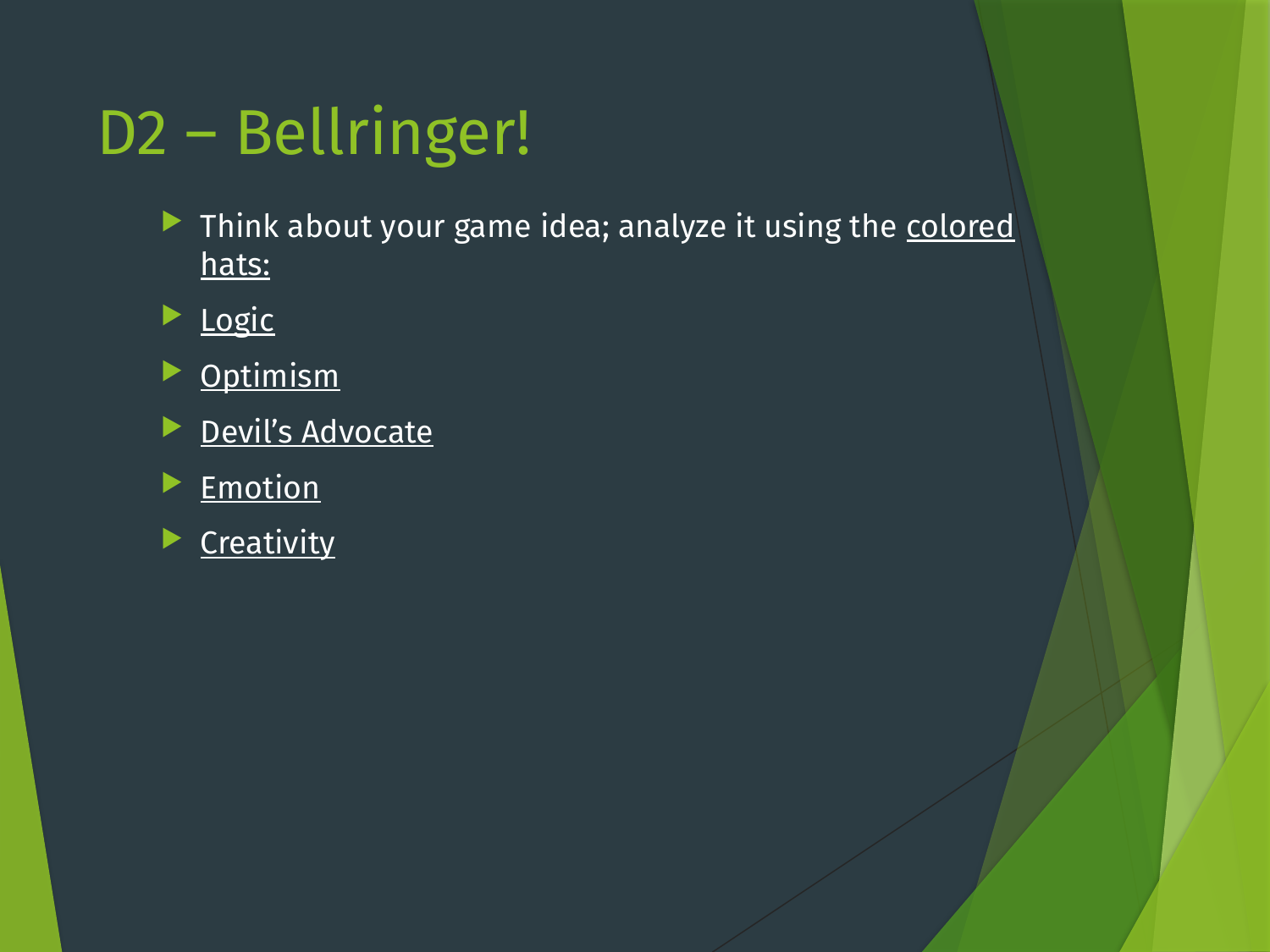

# D2 – Bellringer!
Think about your game idea; analyze it using the colored hats:
Logic
Optimism
Devil’s Advocate
Emotion
Creativity